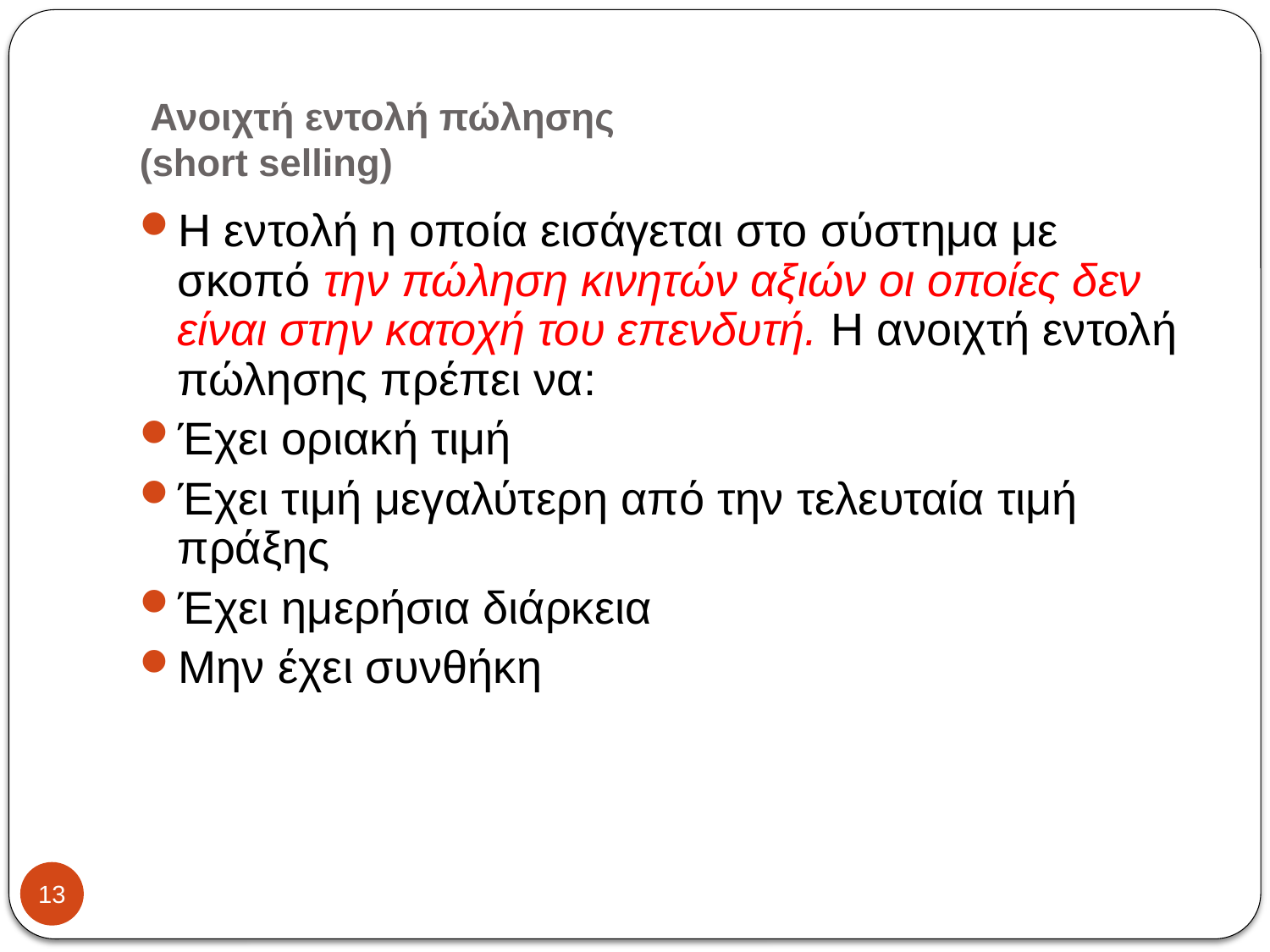

# Ανοιχτή εντολή πώλησης (short selling)
Η εντολή η οποία εισάγεται στο σύστημα με σκοπό την πώληση κινητών αξιών οι οποίες δεν είναι στην κατοχή του επενδυτή. Η ανοιχτή εντολή πώλησης πρέπει να:
Έχει οριακή τιμή
Έχει τιμή μεγαλύτερη από την τελευταία τιμή πράξης
Έχει ημερήσια διάρκεια
Μην έχει συνθήκη

13